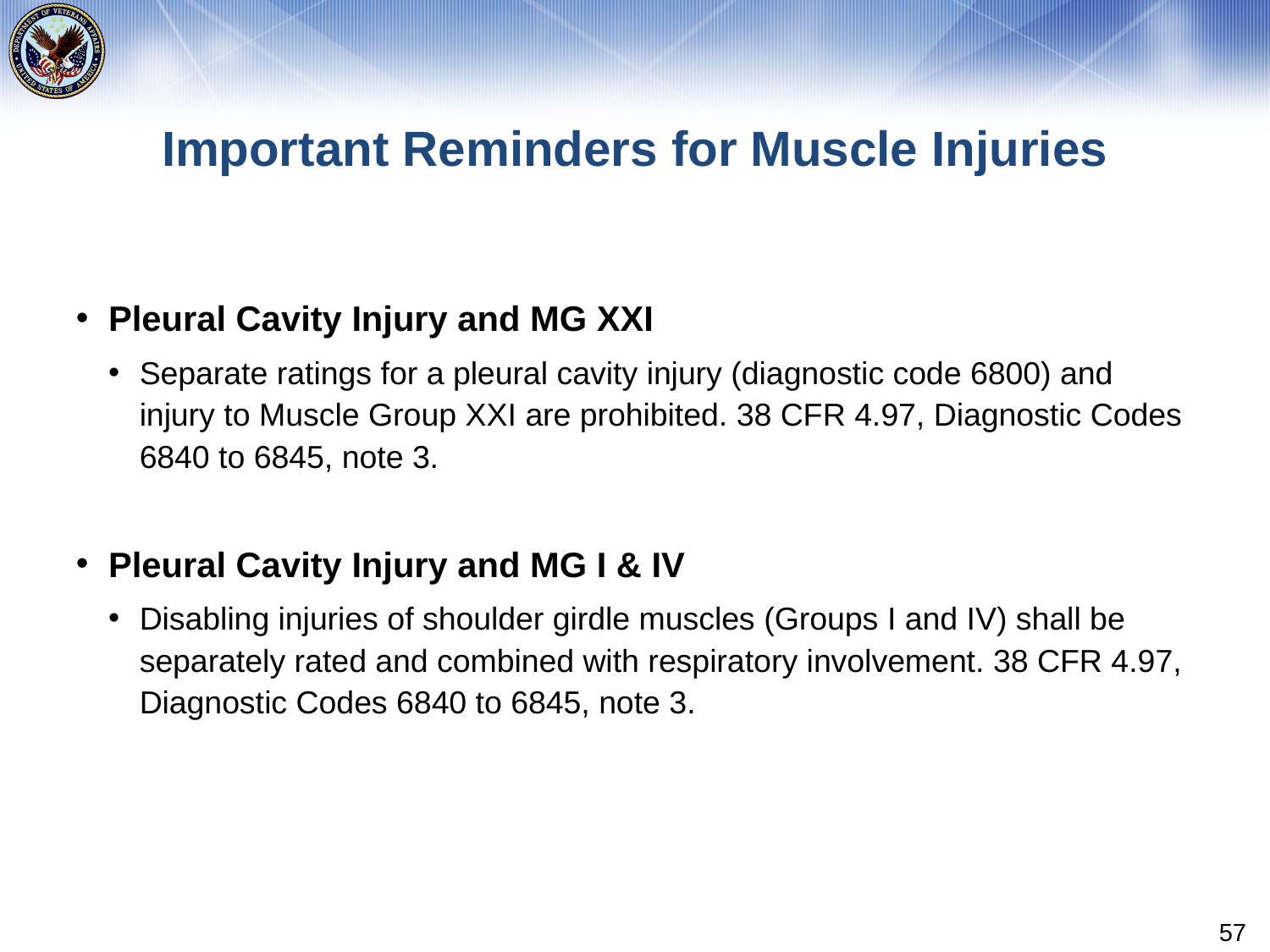

# Important Reminders for Muscle Injuries
Pleural Cavity Injury and MG XXI
Separate ratings for a pleural cavity injury (diagnostic code 6800) and injury to Muscle Group XXI are prohibited. 38 CFR 4.97, Diagnostic Codes 6840 to 6845, note 3.

Pleural Cavity Injury and MG I & IV
Disabling injuries of shoulder girdle muscles (Groups I and IV) shall be separately rated and combined with respiratory involvement. 38 CFR 4.97, Diagnostic Codes 6840 to 6845, note 3.
57